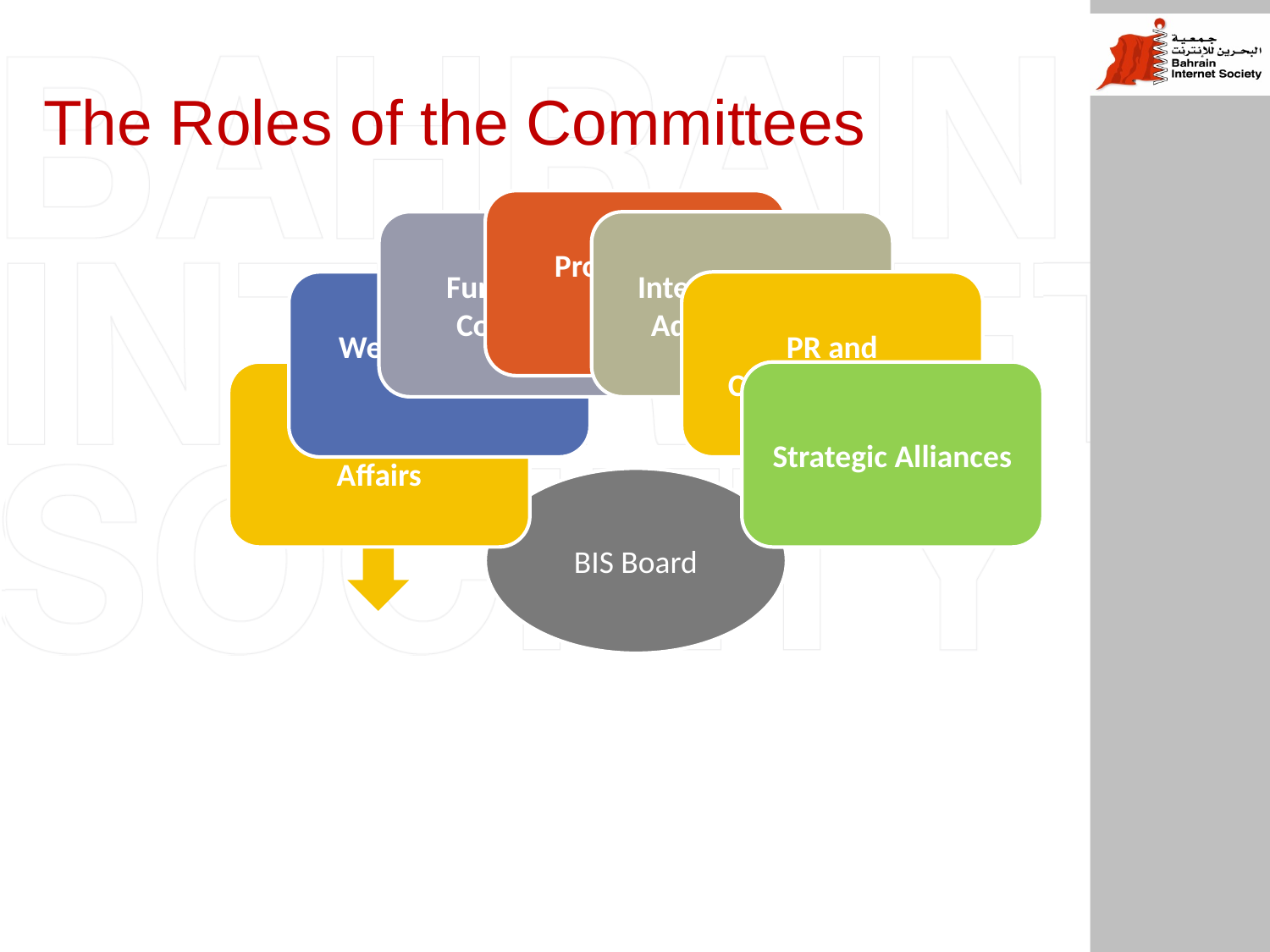

# The Roles of the Committees
BIS Board
Membership Affairs
Strategic Alliances